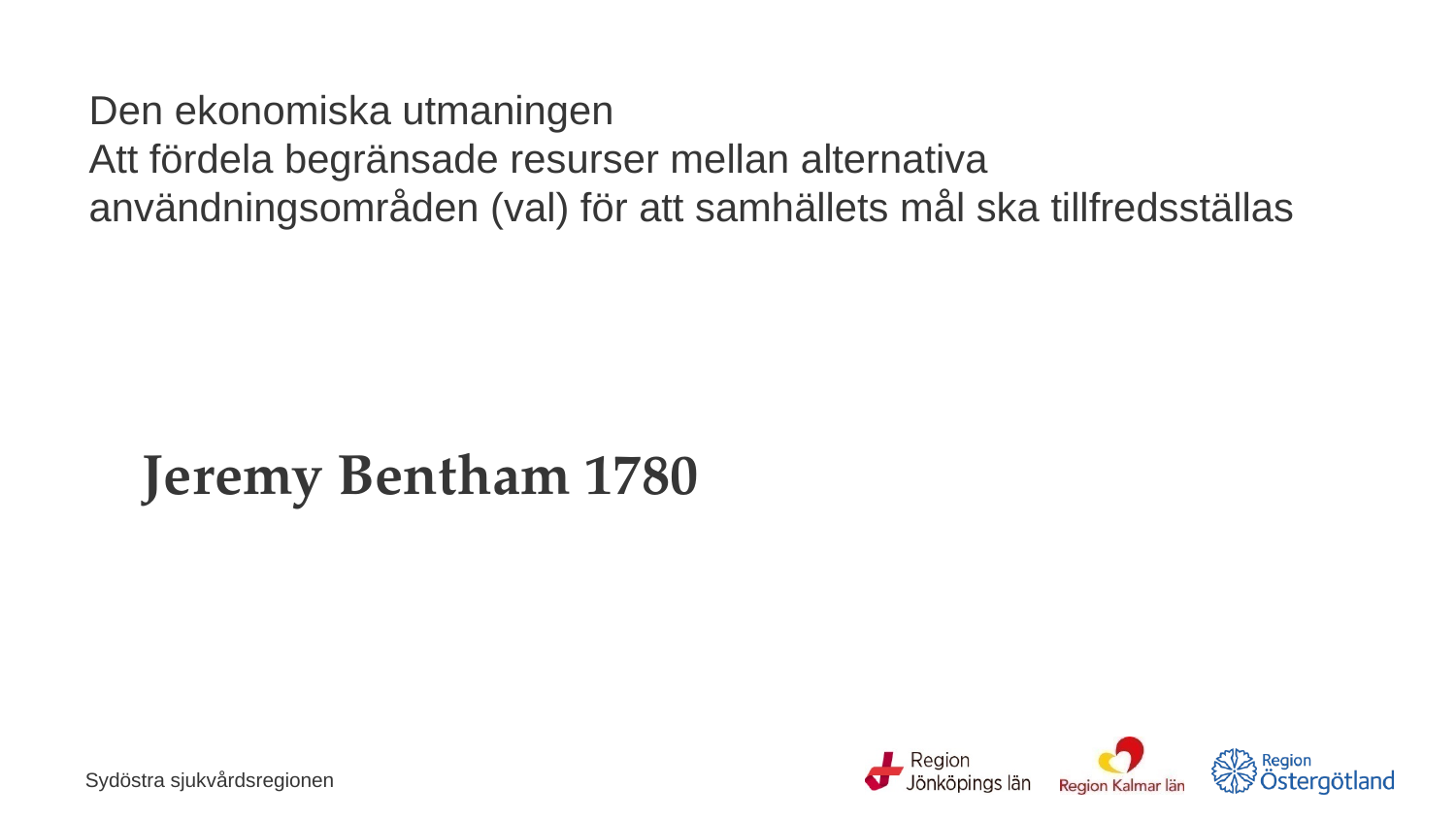

# Den ekonomiska utmaningen Att fördela begränsade resurser mellan alternativa användningsområden (val) för att samhällets mål ska tillfredsställas

	Jeremy Bentham 1780